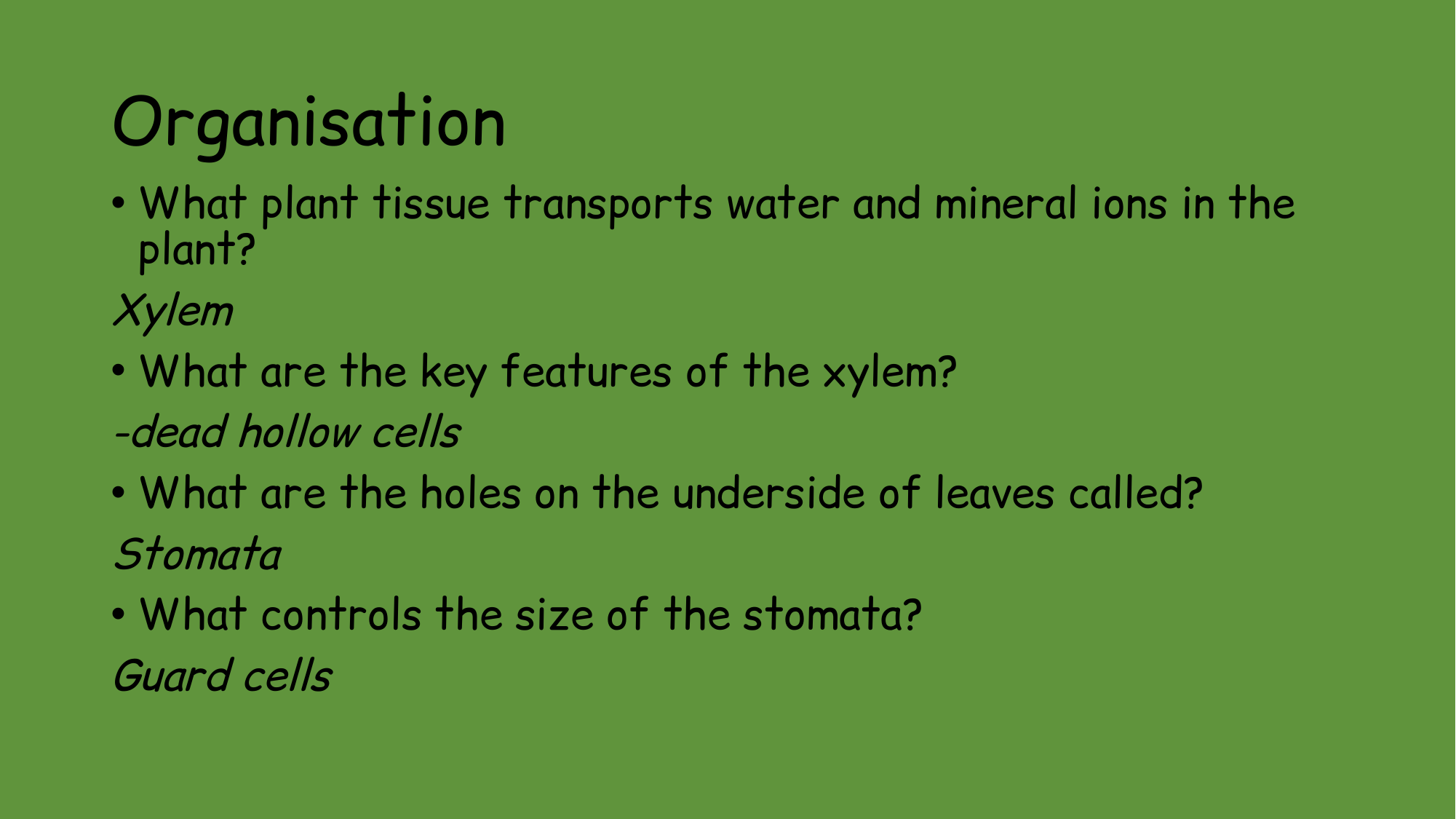

# Organisation
What plant tissue transports water and mineral ions in the plant?
Xylem
What are the key features of the xylem?
-dead hollow cells
What are the holes on the underside of leaves called?
Stomata
What controls the size of the stomata?
Guard cells